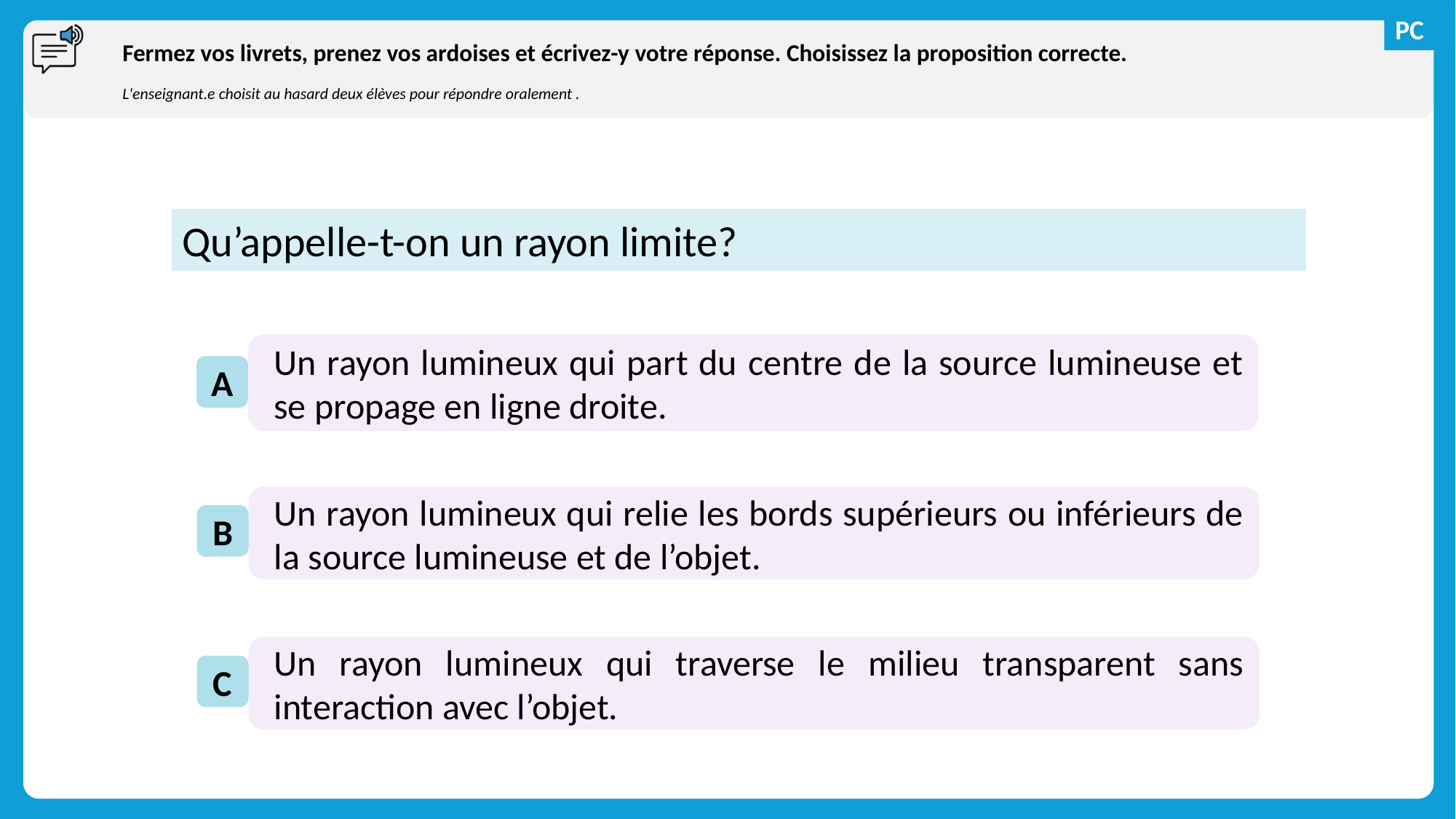

# Fermez vos livrets, prenez vos ardoises et écrivez-y votre réponse. Choisissez la proposition correcte.
L'enseignant.e choisit au hasard deux élèves pour répondre oralement .
Qu’appelle-t-on un rayon limite?
Un rayon lumineux qui part du centre de la source lumineuse et se propage en ligne droite.
A
Un rayon lumineux qui relie les bords supérieurs ou inférieurs de la source lumineuse et de l’objet.
B
Un rayon lumineux qui traverse le milieu transparent sans interaction avec l’objet.
C